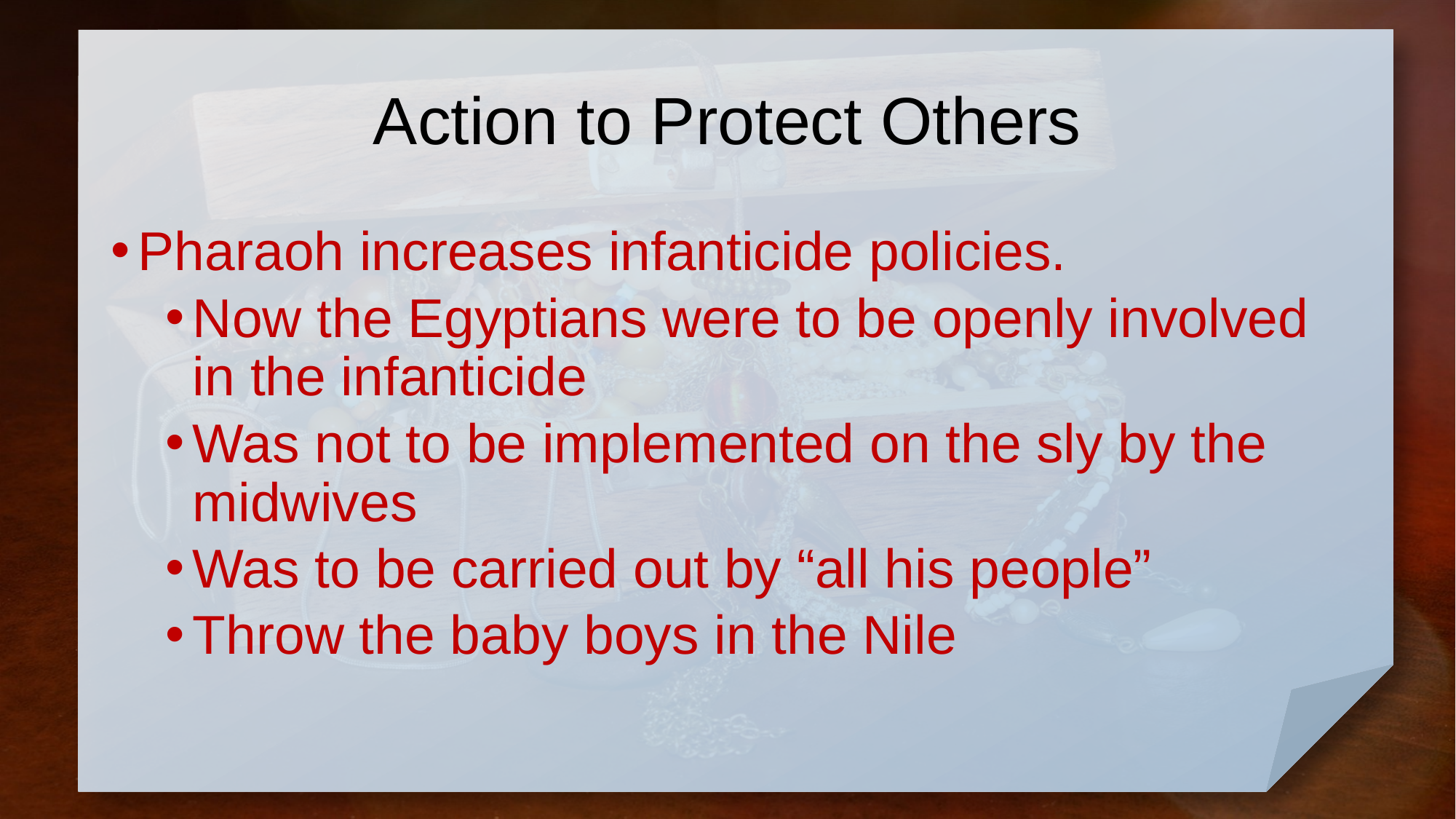

# Action to Protect Others
Pharaoh increases infanticide policies.
Now the Egyptians were to be openly involved in the infanticide
Was not to be implemented on the sly by the midwives
Was to be carried out by “all his people”
Throw the baby boys in the Nile